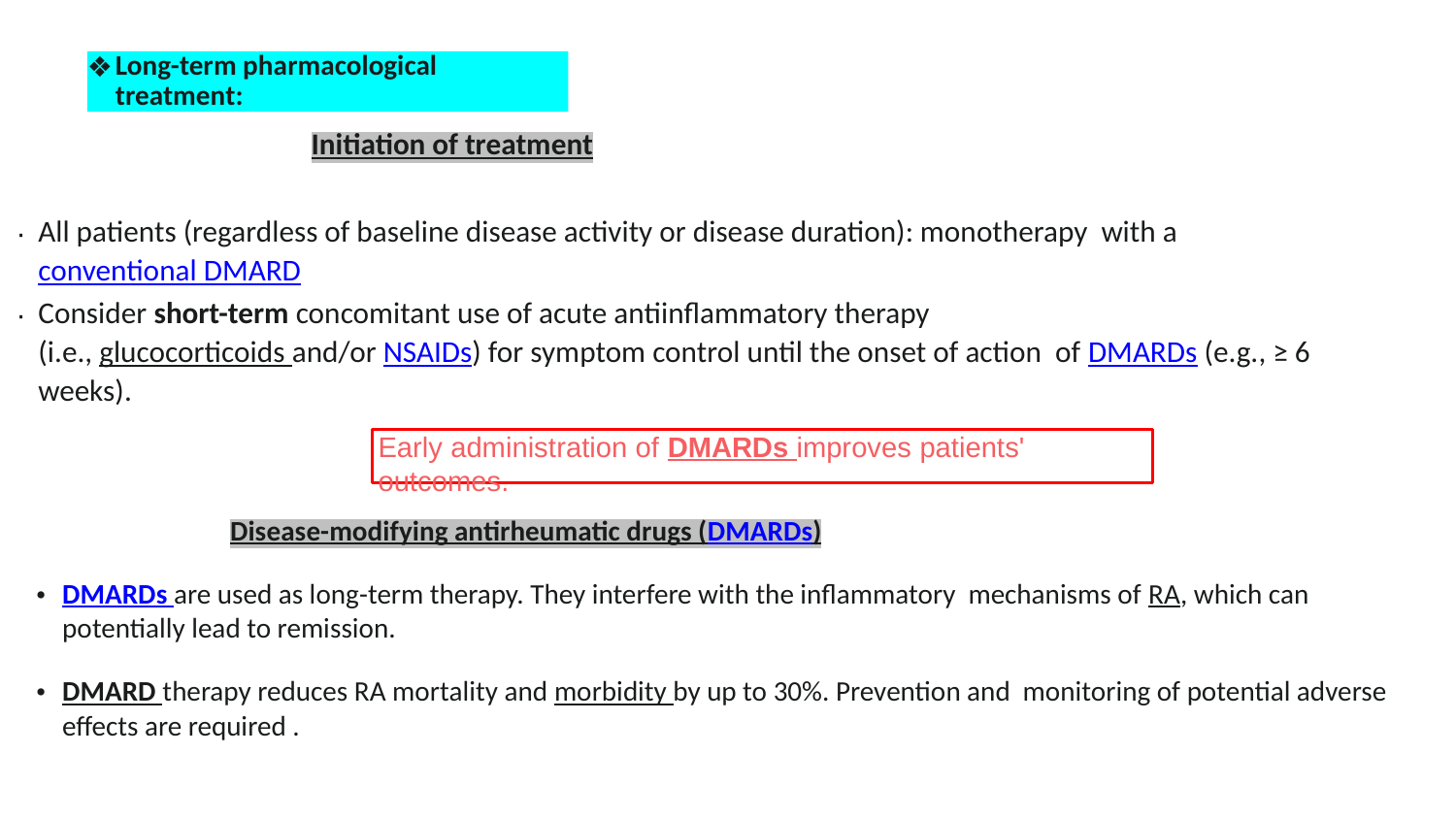

Long-term pharmacological treatment:
Initiation of treatment

All patients (regardless of baseline disease activity or disease duration): monotherapy  with a conventional DMARD
Consider short-term concomitant use of acute antiinflammatory therapy
(i.e., glucocorticoids and/or NSAIDs) for symptom control until the onset of action  of DMARDs (e.g., ≥ 6 weeks).
Early administration of DMARDs improves patients' outcomes.
Disease-modifying antirheumatic drugs (DMARDs)

DMARDs are used as long-term therapy. They interfere with the inflammatory  mechanisms of RA, which can potentially lead to remission.

DMARD therapy reduces RA mortality and morbidity by up to 30%. Prevention and  monitoring of potential adverse effects are required .